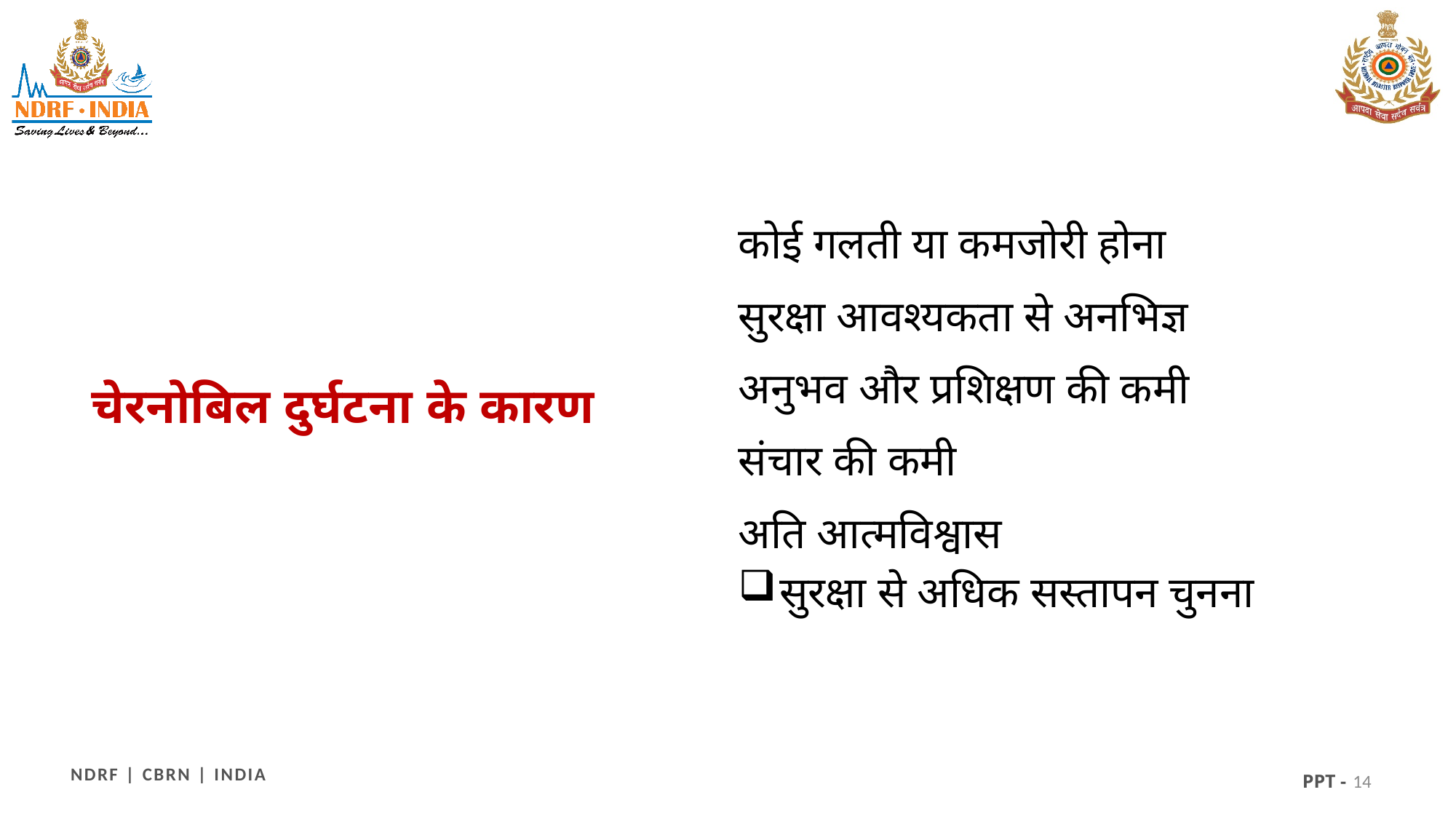

कोई गलती या कमजोरी होना
सुरक्षा आवश्यकता से अनभिज्ञ
अनुभव और प्रशिक्षण की कमी
संचार की कमी
अति आत्मविश्वास
सुरक्षा से अधिक सस्तापन चुनना
चेरनोबिल दुर्घटना के कारण
14